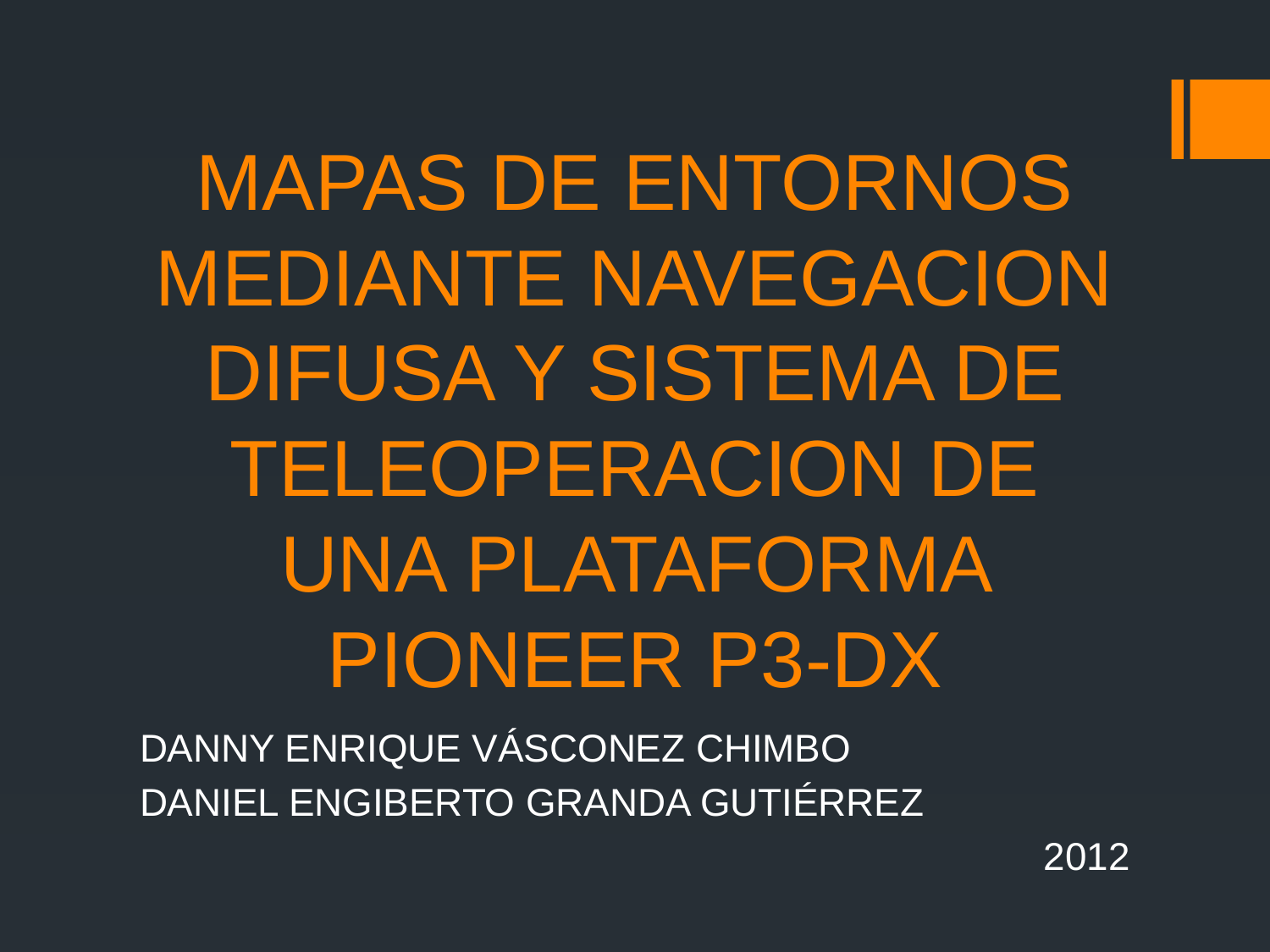

# MAPAS DE ENTORNOS MEDIANTE NAVEGACION DIFUSA Y SISTEMA DE TELEOPERACION DE UNA PLATAFORMA PIONEER P3-DX
DANNY ENRIQUE VÁSCONEZ CHIMBO
DANIEL ENGIBERTO GRANDA GUTIÉRREZ
2012